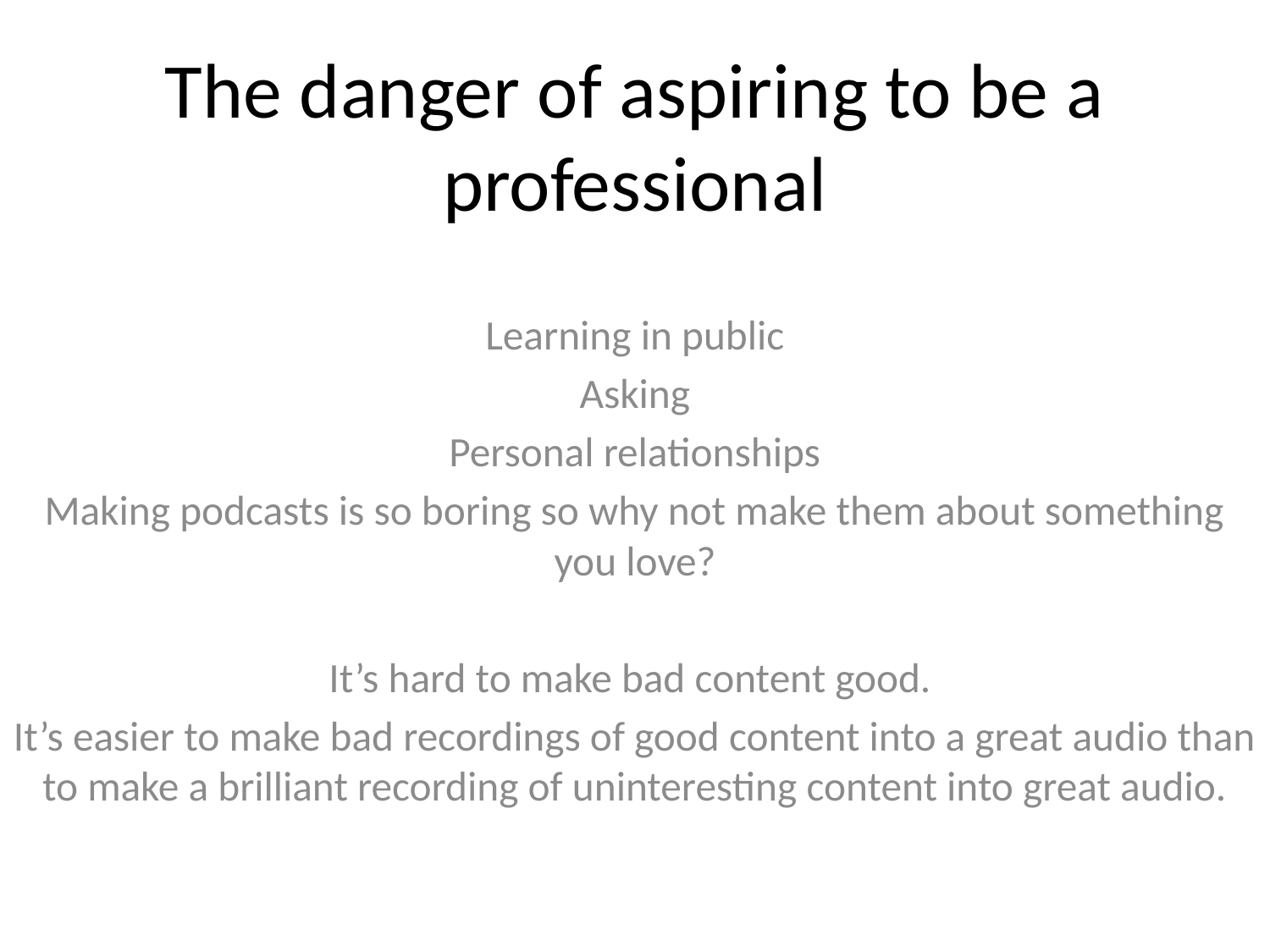

# The danger of aspiring to be a professional

Learning in public
Asking
Personal relationships
Making podcasts is so boring so why not make them about something you love?

It’s hard to make bad content good.
It’s easier to make bad recordings of good content into a great audio than to make a brilliant recording of uninteresting content into great audio.